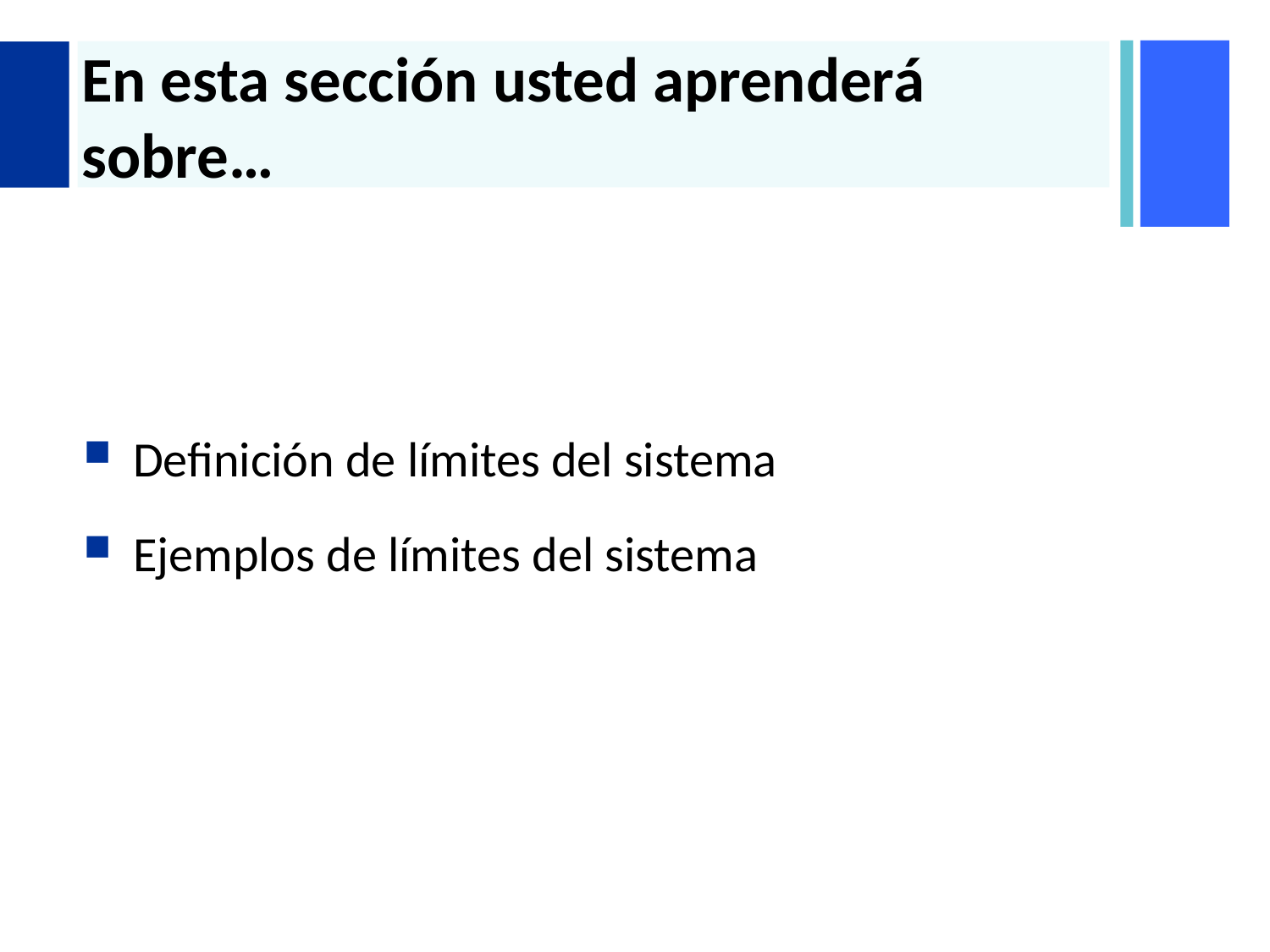

# En esta sección usted aprenderá sobre…
Definición de límites del sistema
Ejemplos de límites del sistema